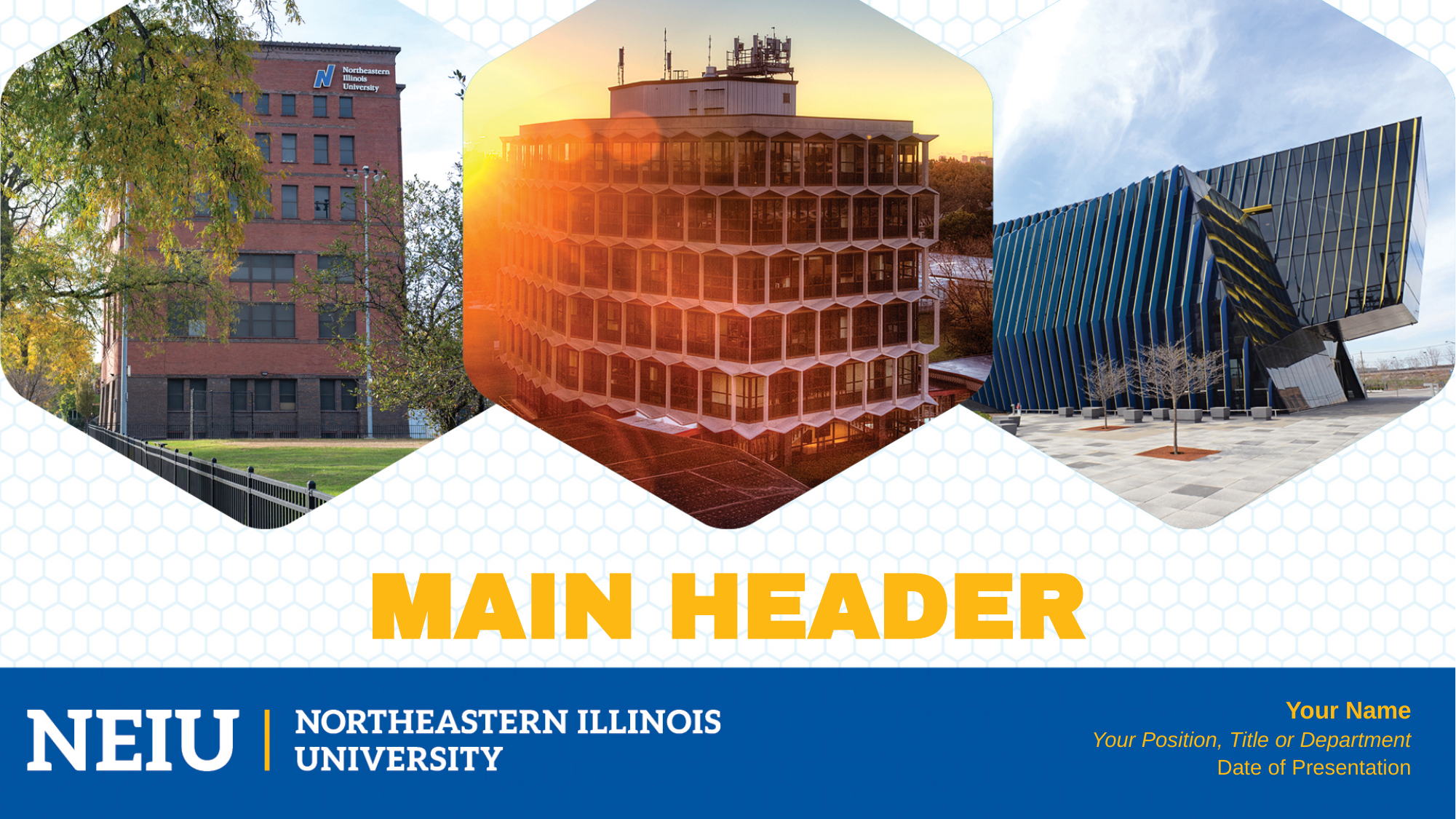

# MAIN HEADER
Your Name
Your Position, Title or Department
Date of Presentation